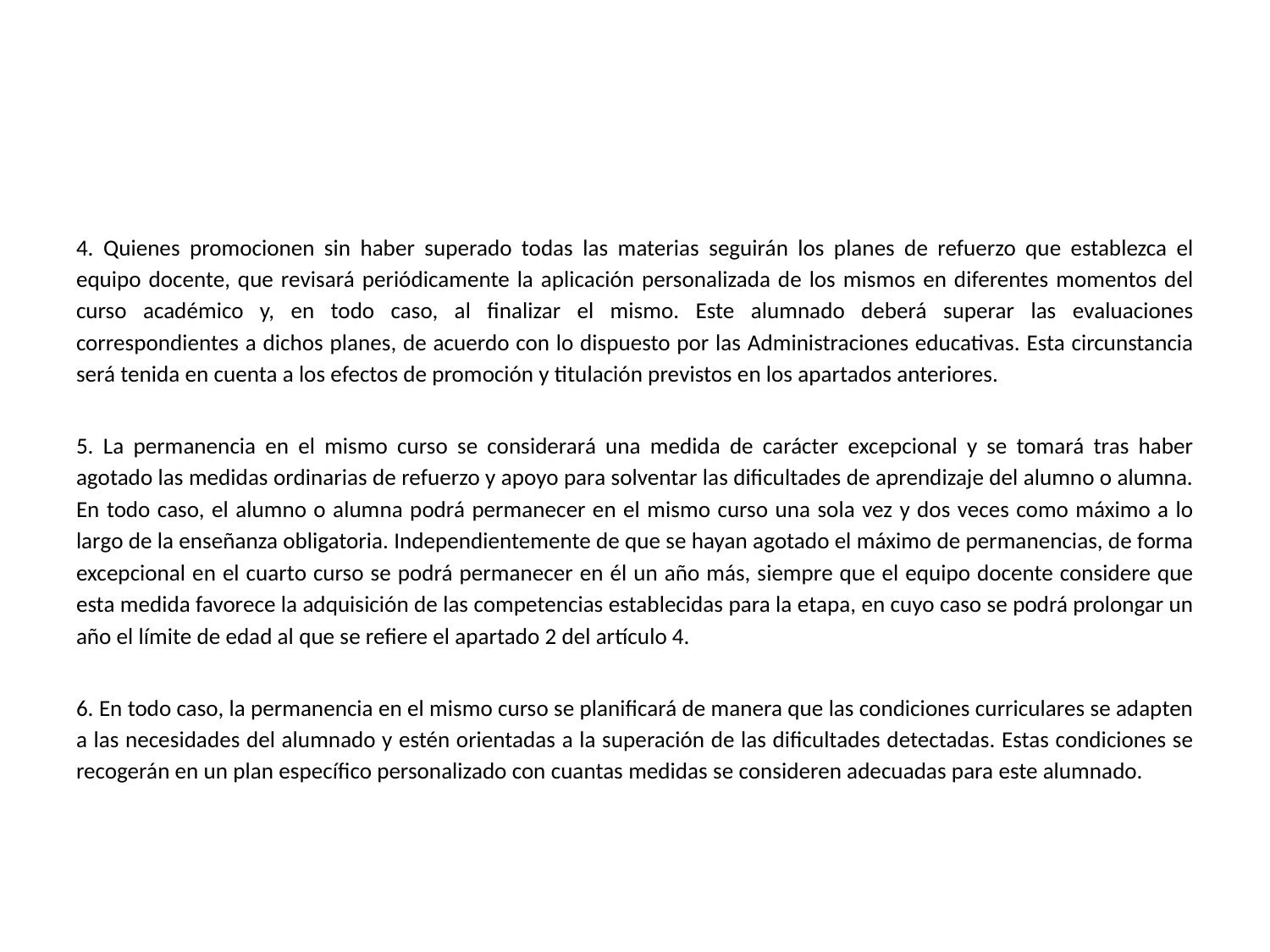

#
4. Quienes promocionen sin haber superado todas las materias seguirán los planes de refuerzo que establezca el equipo docente, que revisará periódicamente la aplicación personalizada de los mismos en diferentes momentos del curso académico y, en todo caso, al finalizar el mismo. Este alumnado deberá superar las evaluaciones correspondientes a dichos planes, de acuerdo con lo dispuesto por las Administraciones educativas. Esta circunstancia será tenida en cuenta a los efectos de promoción y titulación previstos en los apartados anteriores.

5. La permanencia en el mismo curso se considerará una medida de carácter excepcional y se tomará tras haber agotado las medidas ordinarias de refuerzo y apoyo para solventar las dificultades de aprendizaje del alumno o alumna. En todo caso, el alumno o alumna podrá permanecer en el mismo curso una sola vez y dos veces como máximo a lo largo de la enseñanza obligatoria. Independientemente de que se hayan agotado el máximo de permanencias, de forma excepcional en el cuarto curso se podrá permanecer en él un año más, siempre que el equipo docente considere que esta medida favorece la adquisición de las competencias establecidas para la etapa, en cuyo caso se podrá prolongar un año el límite de edad al que se refiere el apartado 2 del artículo 4.

6. En todo caso, la permanencia en el mismo curso se planificará de manera que las condiciones curriculares se adapten a las necesidades del alumnado y estén orientadas a la superación de las dificultades detectadas. Estas condiciones se recogerán en un plan específico personalizado con cuantas medidas se consideren adecuadas para este alumnado.